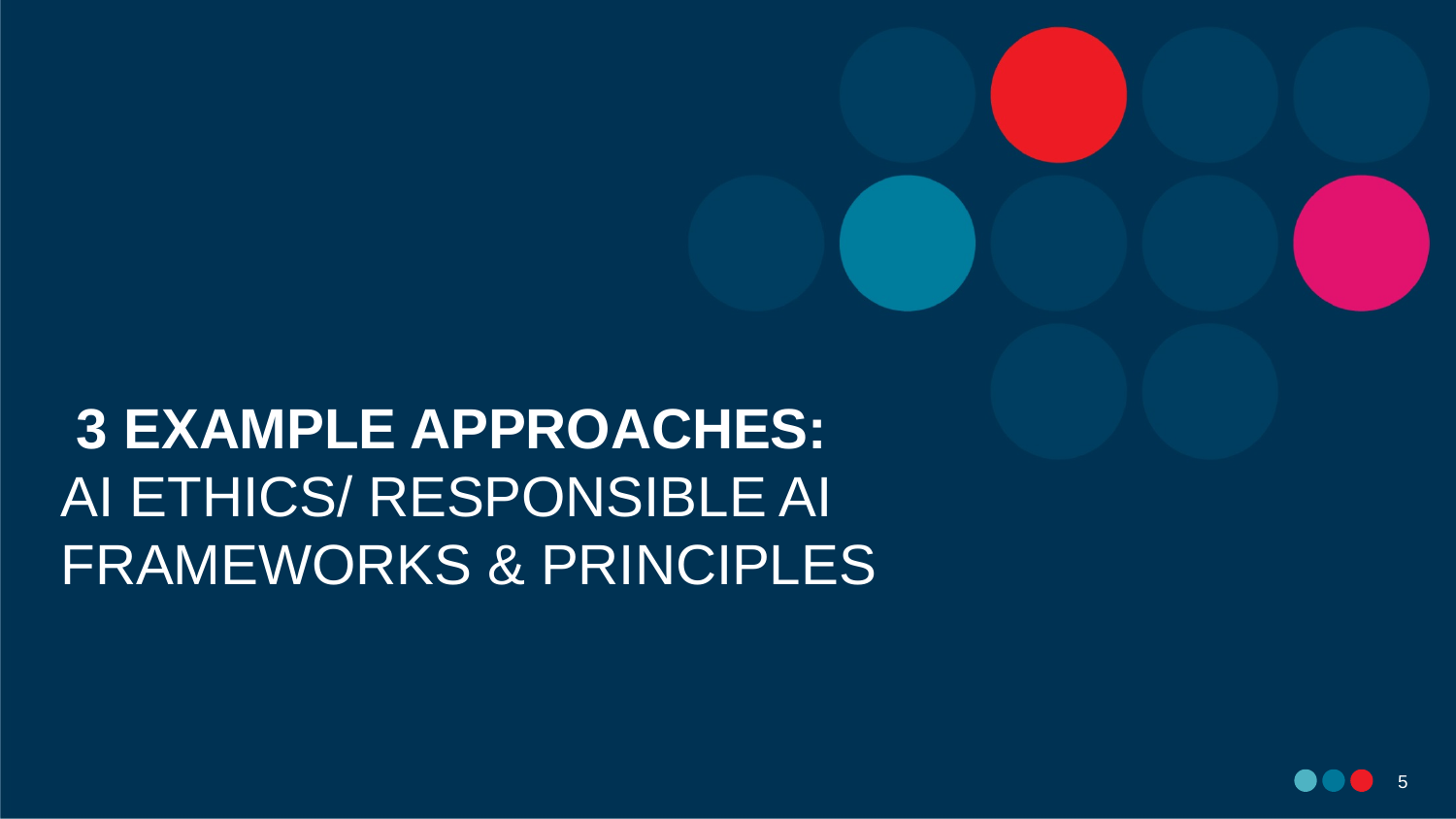

# 3 example approaches: AI Ethics/ responsible AI Frameworks & Principles
5